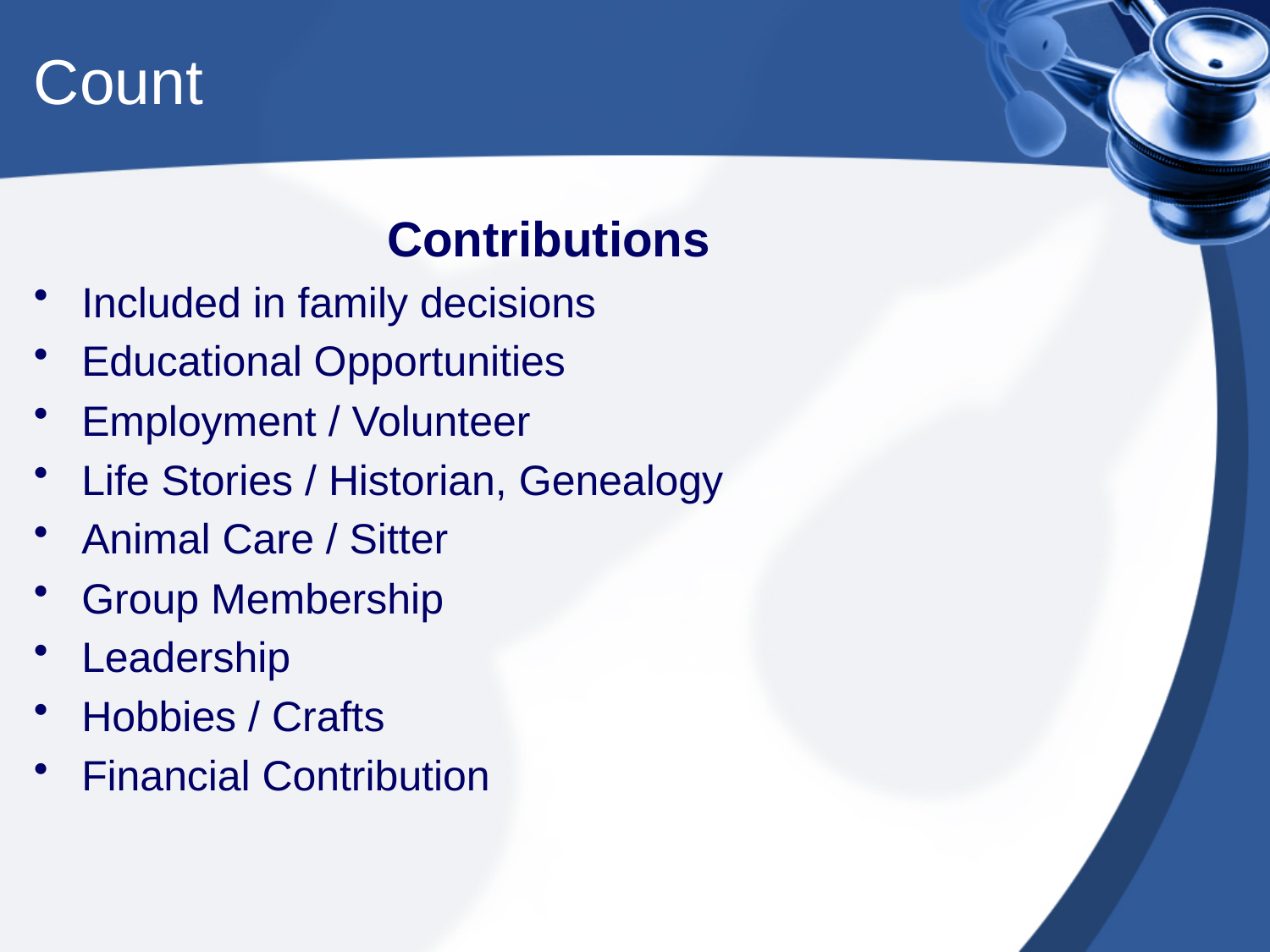

# Count
Contributions
Included in family decisions
Educational Opportunities
Employment / Volunteer
Life Stories / Historian, Genealogy
Animal Care / Sitter
Group Membership
Leadership
Hobbies / Crafts
Financial Contribution

Participation in group life
Opportunities for leadership
Crafts and skills
Financial contribution
Concern for the environment and global issues
Good citizenship
Senior role models